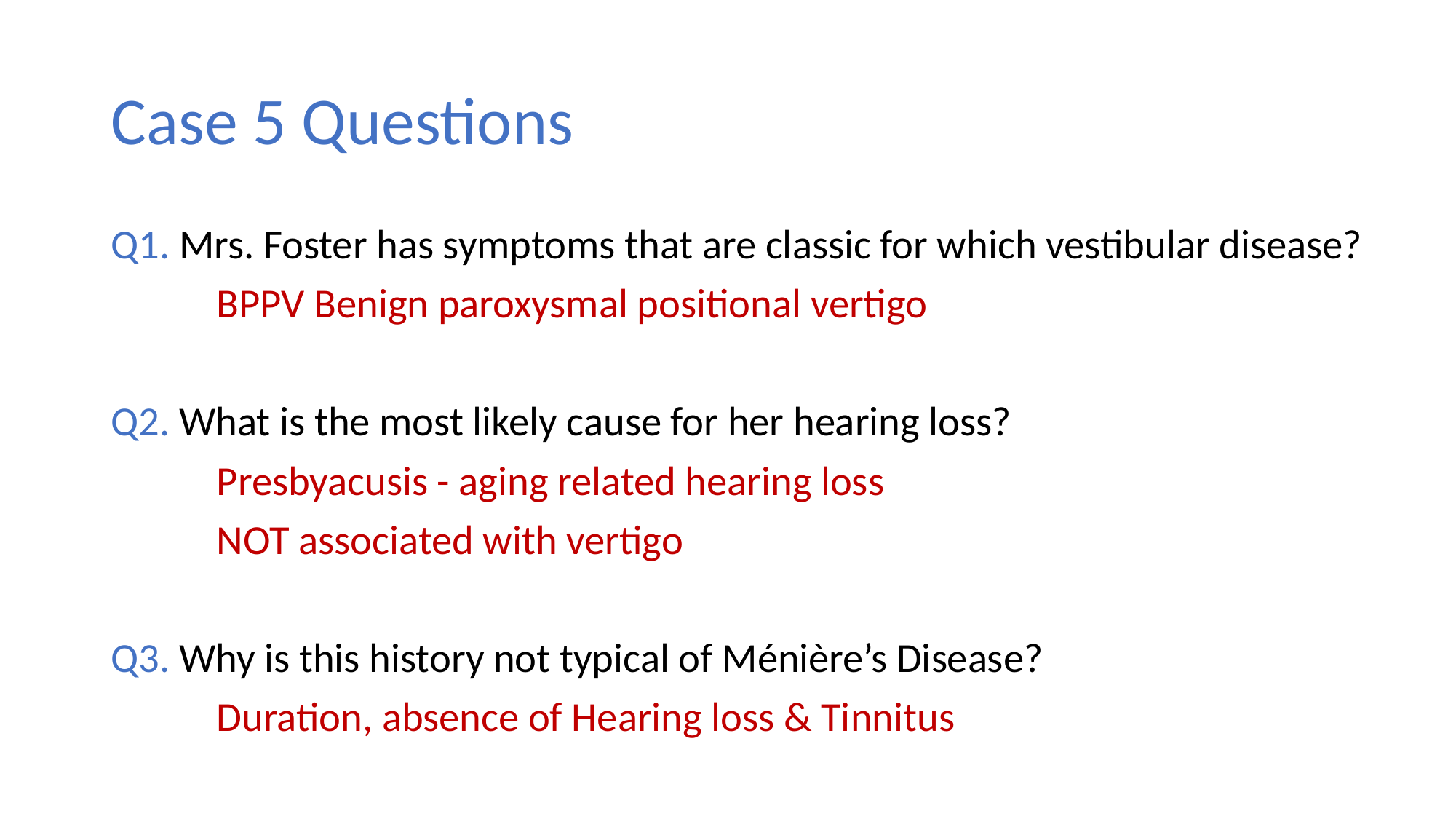

# Case 5 Questions
Q1. Mrs. Foster has symptoms that are classic for which vestibular disease?
	BPPV Benign paroxysmal positional vertigo

Q2. What is the most likely cause for her hearing loss?
	Presbyacusis - aging related hearing loss
	NOT associated with vertigo

Q3. Why is this history not typical of Ménière’s Disease?
	Duration, absence of Hearing loss & Tinnitus